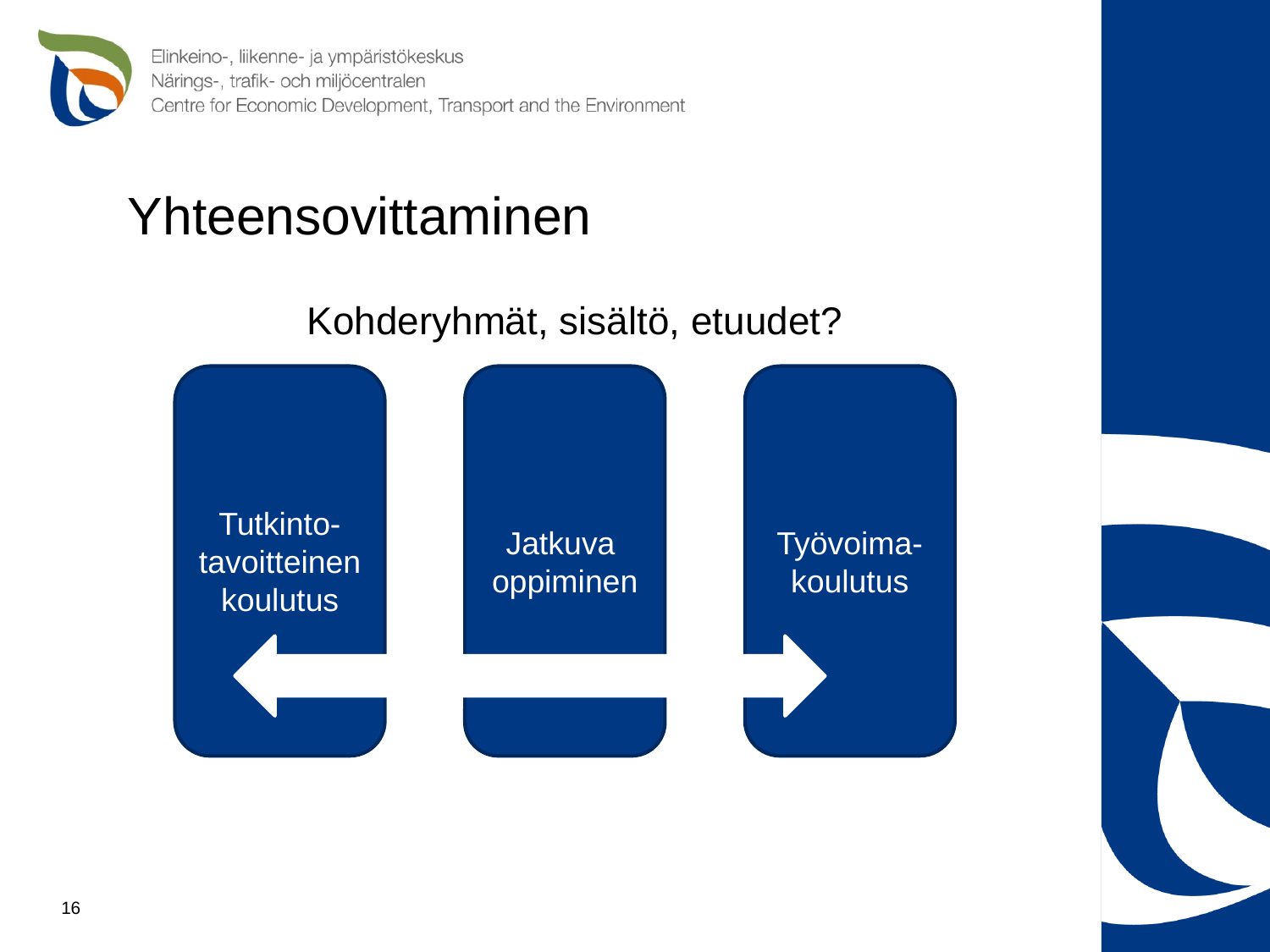

# Yhteensovittaminen
Kohderyhmät, sisältö, etuudet?
Tutkinto-tavoitteinen koulutus
Jatkuva
oppiminen
Työvoima-koulutus

16